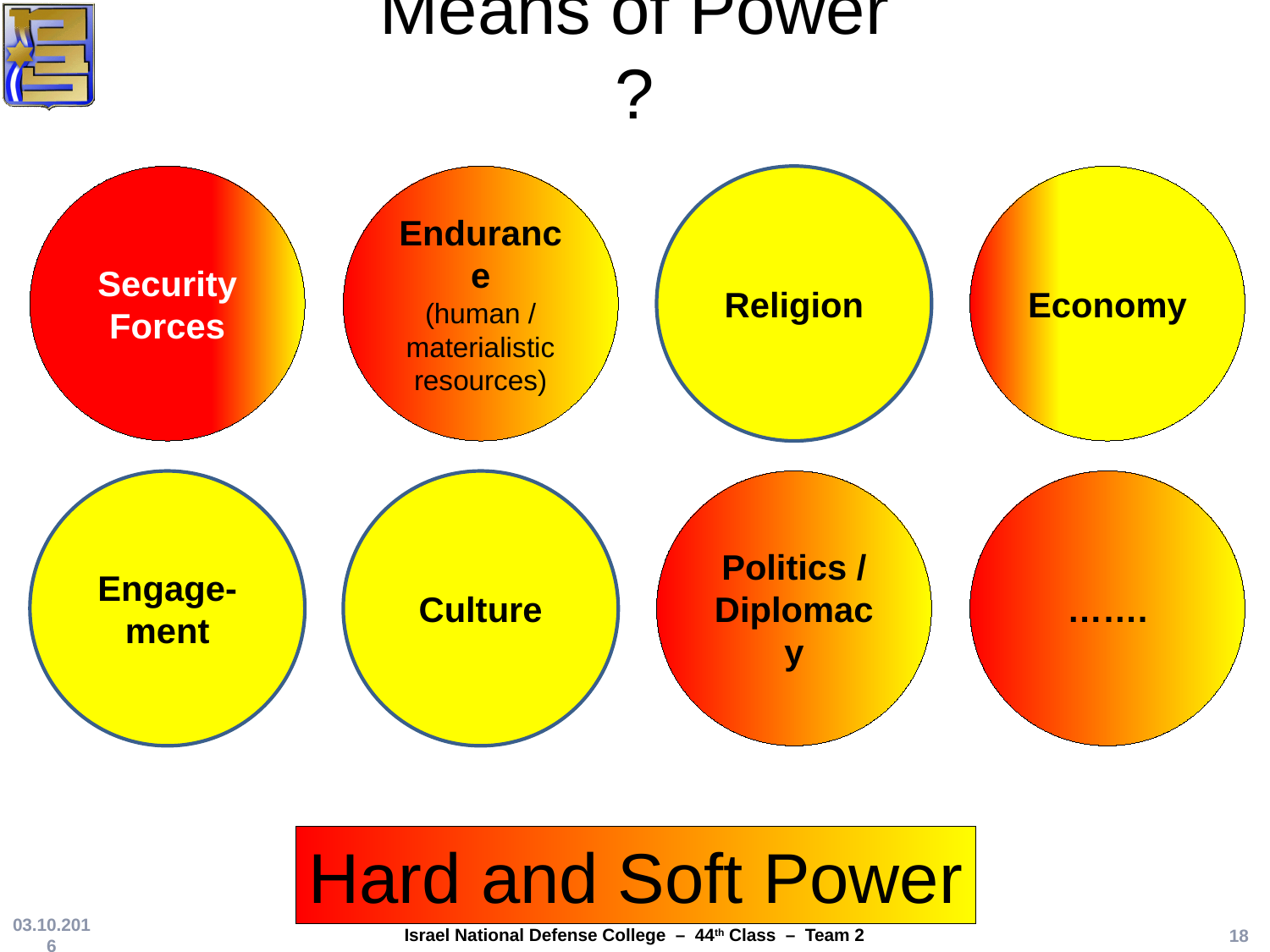

# Means of Power ?
Security Forces
Endurance
(human / materialistic resources)
Religion
Economy
Engage-ment
Culture
Politics / Diplomacy
…….
Hard and Soft Power
03.10.2016
18